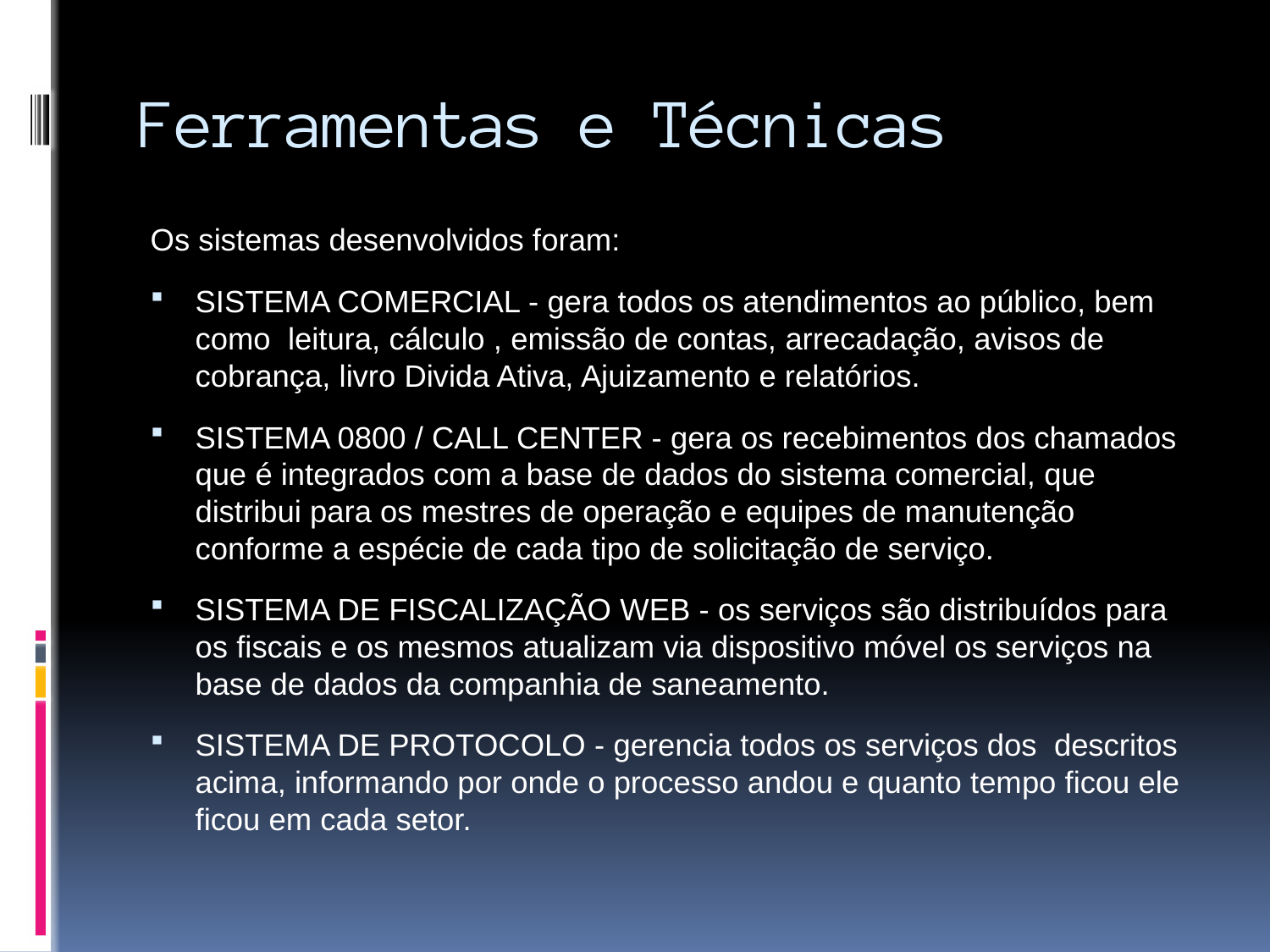

# Ferramentas e Técnicas
Os sistemas desenvolvidos foram:
SISTEMA COMERCIAL - gera todos os atendimentos ao público, bem como  leitura, cálculo , emissão de contas, arrecadação, avisos de cobrança, livro Divida Ativa, Ajuizamento e relatórios.
SISTEMA 0800 / CALL CENTER - gera os recebimentos dos chamados que é integrados com a base de dados do sistema comercial, que distribui para os mestres de operação e equipes de manutenção conforme a espécie de cada tipo de solicitação de serviço.
SISTEMA DE FISCALIZAÇÃO WEB - os serviços são distribuídos para os fiscais e os mesmos atualizam via dispositivo móvel os serviços na base de dados da companhia de saneamento.
SISTEMA DE PROTOCOLO - gerencia todos os serviços dos  descritos acima, informando por onde o processo andou e quanto tempo ficou ele ficou em cada setor.